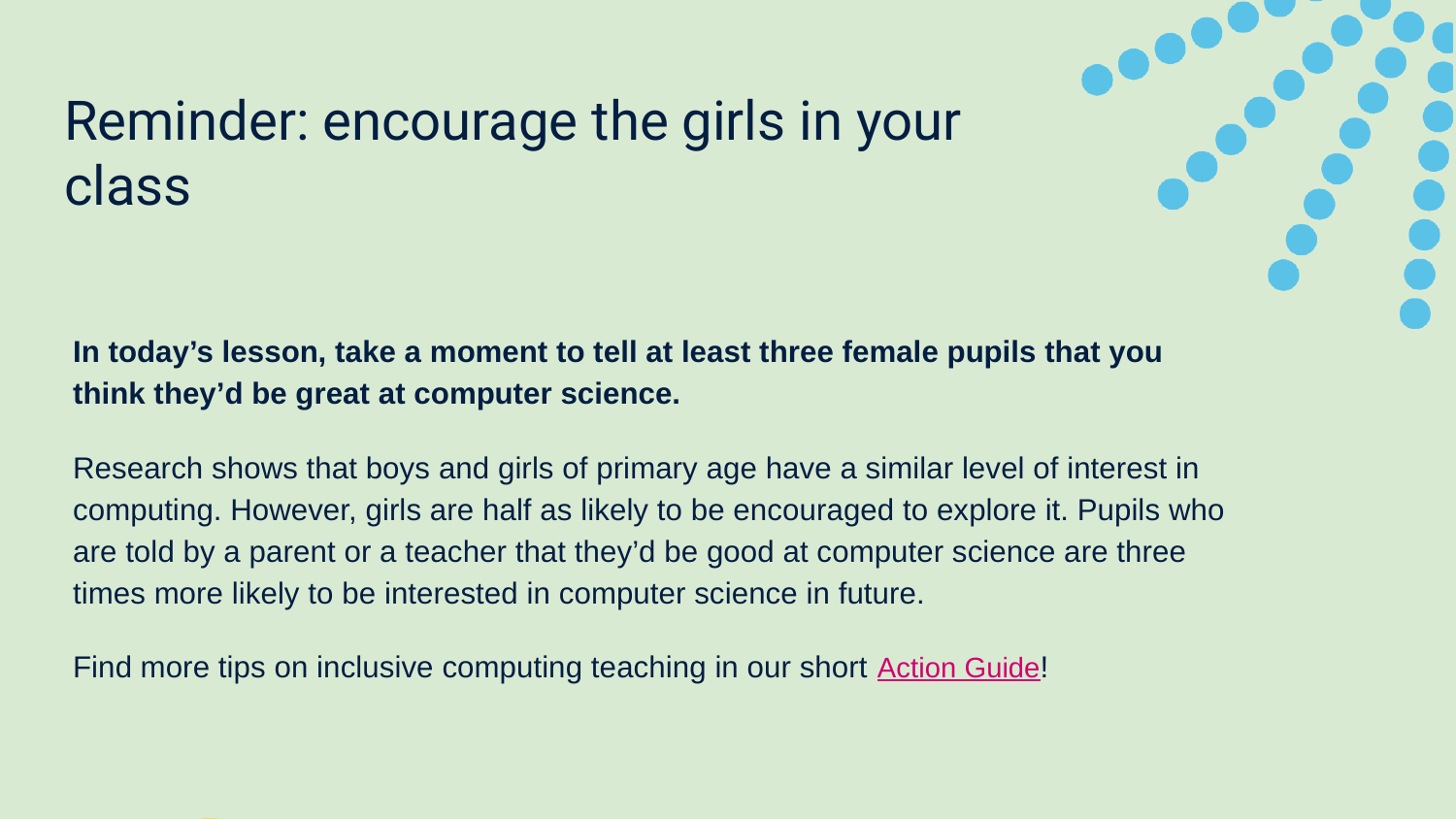

# Reminder: encourage the girls in your class
In today’s lesson, take a moment to tell at least three female pupils that you think they’d be great at computer science.
Research shows that boys and girls of primary age have a similar level of interest in computing. However, girls are half as likely to be encouraged to explore it. Pupils who are told by a parent or a teacher that they’d be good at computer science are three times more likely to be interested in computer science in future.
Find more tips on inclusive computing teaching in our short Action Guide!